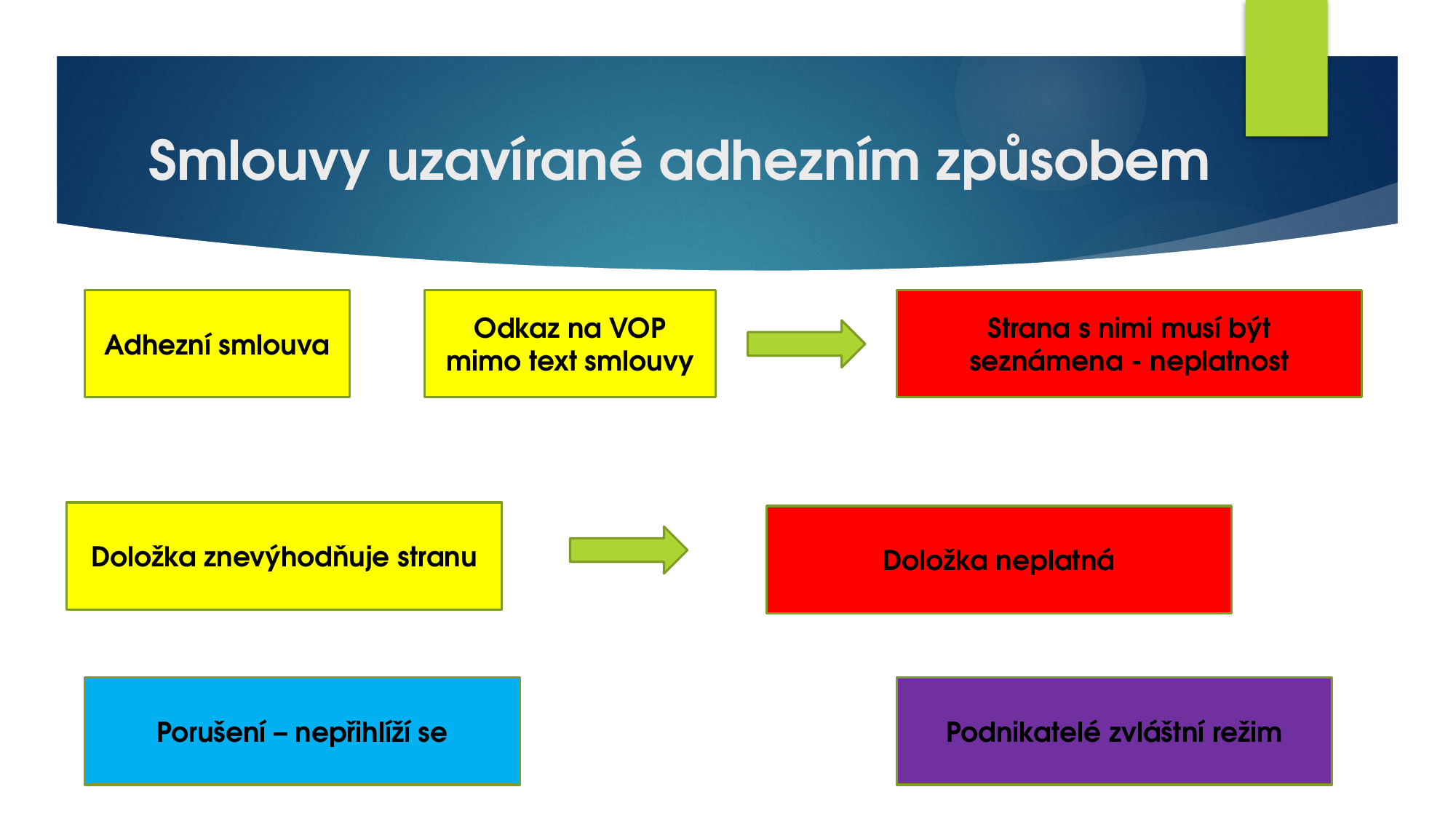

# Smlouvy uzavírané adhezním způsobem
Adhezní smlouva
Odkaz na VOP mimo text smlouvy
Strana s nimi musí být seznámena - neplatnost

Doložka znevýhodňuje stranu
Doložka neplatná

Porušení – nepřihlíží se
Podnikatelé zvláštní režim